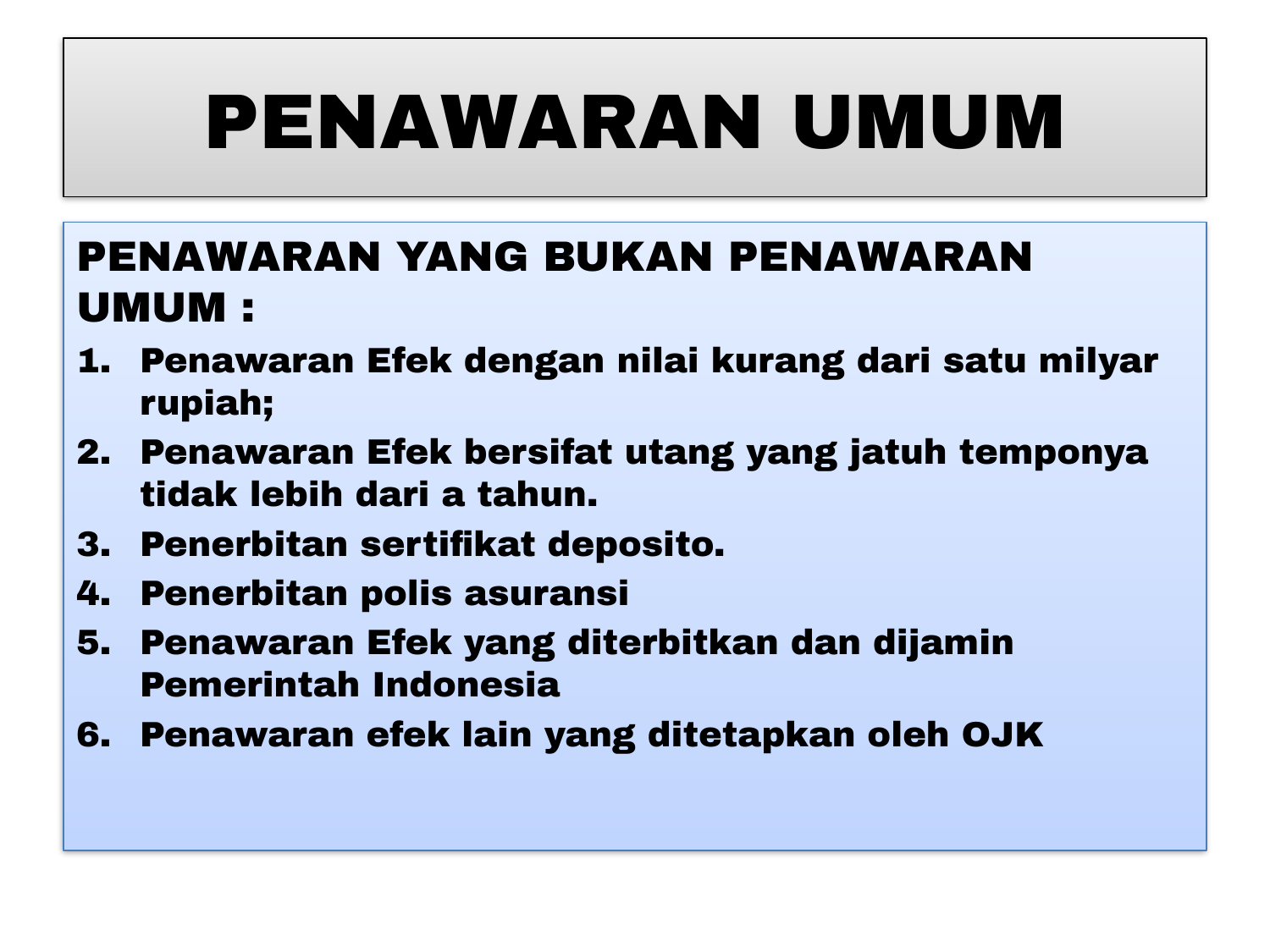

# PENAWARAN UMUM
PENAWARAN YANG BUKAN PENAWARAN UMUM :
Penawaran Efek dengan nilai kurang dari satu milyar rupiah;
Penawaran Efek bersifat utang yang jatuh temponya tidak lebih dari a tahun.
Penerbitan sertifikat deposito.
Penerbitan polis asuransi
Penawaran Efek yang diterbitkan dan dijamin Pemerintah Indonesia
Penawaran efek lain yang ditetapkan oleh OJK